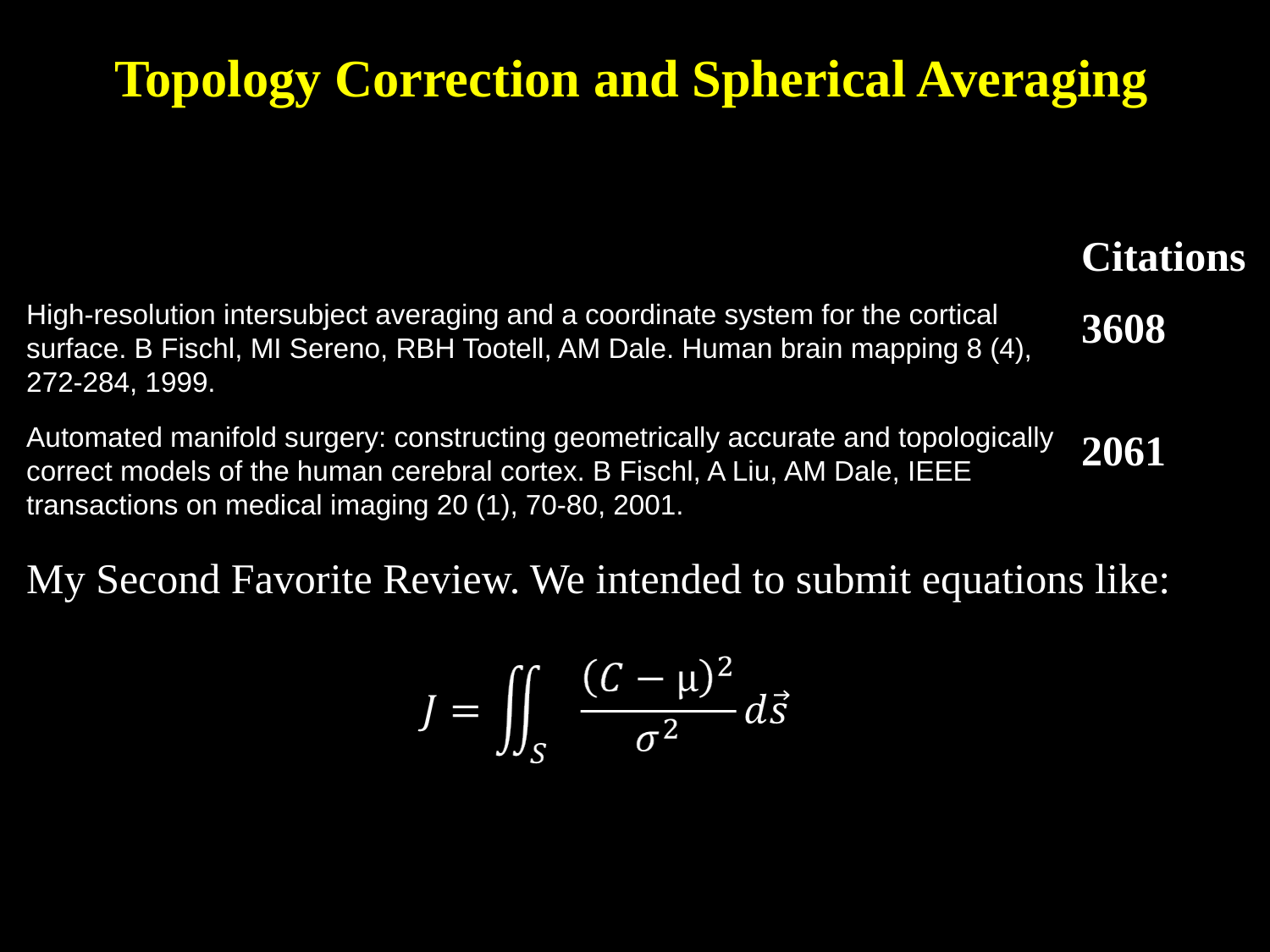

# Topology Correction and Spherical Averaging

Citations
3608

2061
High-resolution intersubject averaging and a coordinate system for the cortical surface. B Fischl, MI Sereno, RBH Tootell, AM Dale. Human brain mapping 8 (4), 272-284, 1999.
Automated manifold surgery: constructing geometrically accurate and topologically correct models of the human cerebral cortex. B Fischl, A Liu, AM Dale, IEEE transactions on medical imaging 20 (1), 70-80, 2001.
My Second Favorite Review. We intended to submit equations like: